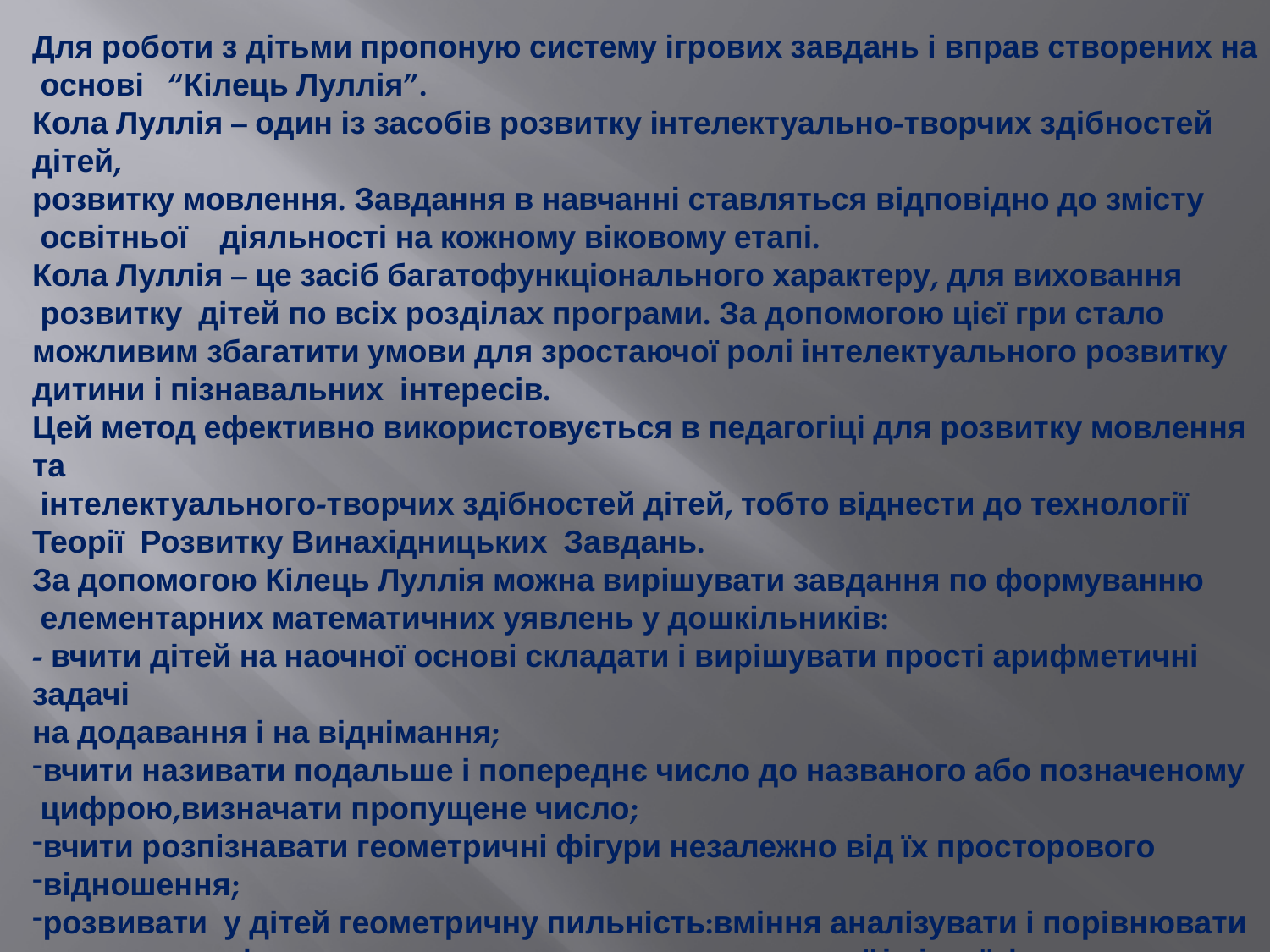

Для роботи з дітьми пропоную систему ігрових завдань і вправ створених на
 основі   “Кілець Луллія”.
Кола Луллія – один із засобів розвитку інтелектуально-творчих здібностей дітей,
розвитку мовлення. Завдання в навчанні ставляться відповідно до змісту
 освітньої    діяльності на кожному віковому етапі.
Кола Луллія – це засіб багатофункціонального характеру, для виховання
 розвитку  дітей по всіх розділах програми. За допомогою цієї гри стало
можливим збагатити умови для зростаючої ролі інтелектуального розвитку
дитини і пізнавальних  інтересів.
Цей метод ефективно використовується в педагогіці для розвитку мовлення  та
 інтелектуального-творчих здібностей дітей, тобто віднести до технології
Теорії  Розвитку Винахідницьких  Завдань.
За допомогою Кілець Луллія можна вирішувати завдання по формуванню
 елементарних математичних уявлень у дошкільників:
- вчити дітей на наочної основі складати і вирішувати прості арифметичні задачі
на додавання і на віднімання;
вчити називати подальше і попереднє число до названого або позначеному
 цифрою,визначати пропущене число;
вчити розпізнавати геометричні фігури незалежно від їх просторового
відношення;
розвивати  у дітей геометричну пильність:вміння аналізувати і порівнювати предмети за формою, знаходити предмети однакової і різної форми.